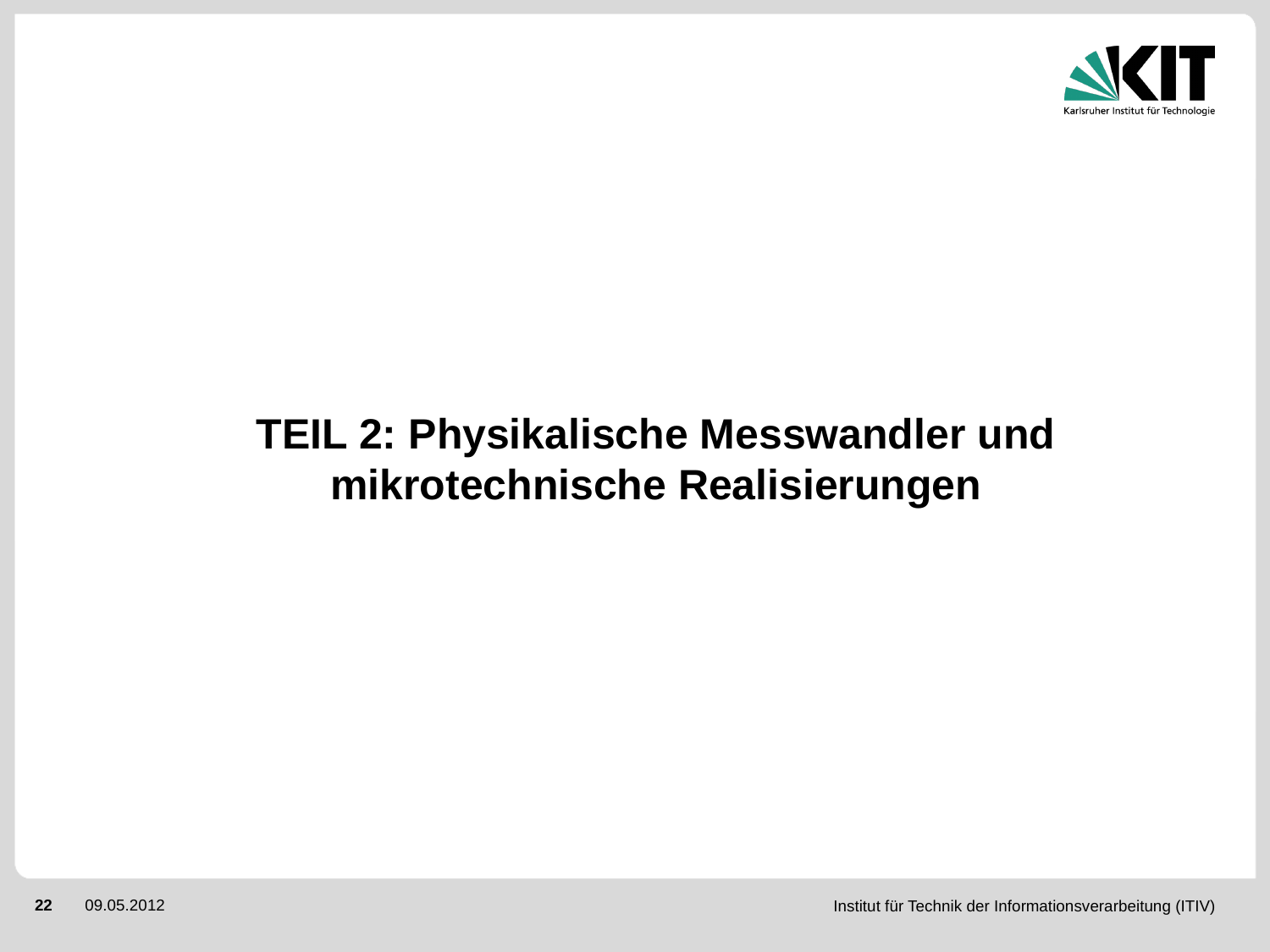

# TEIL 2: Physikalische Messwandler und mikrotechnische Realisierungen